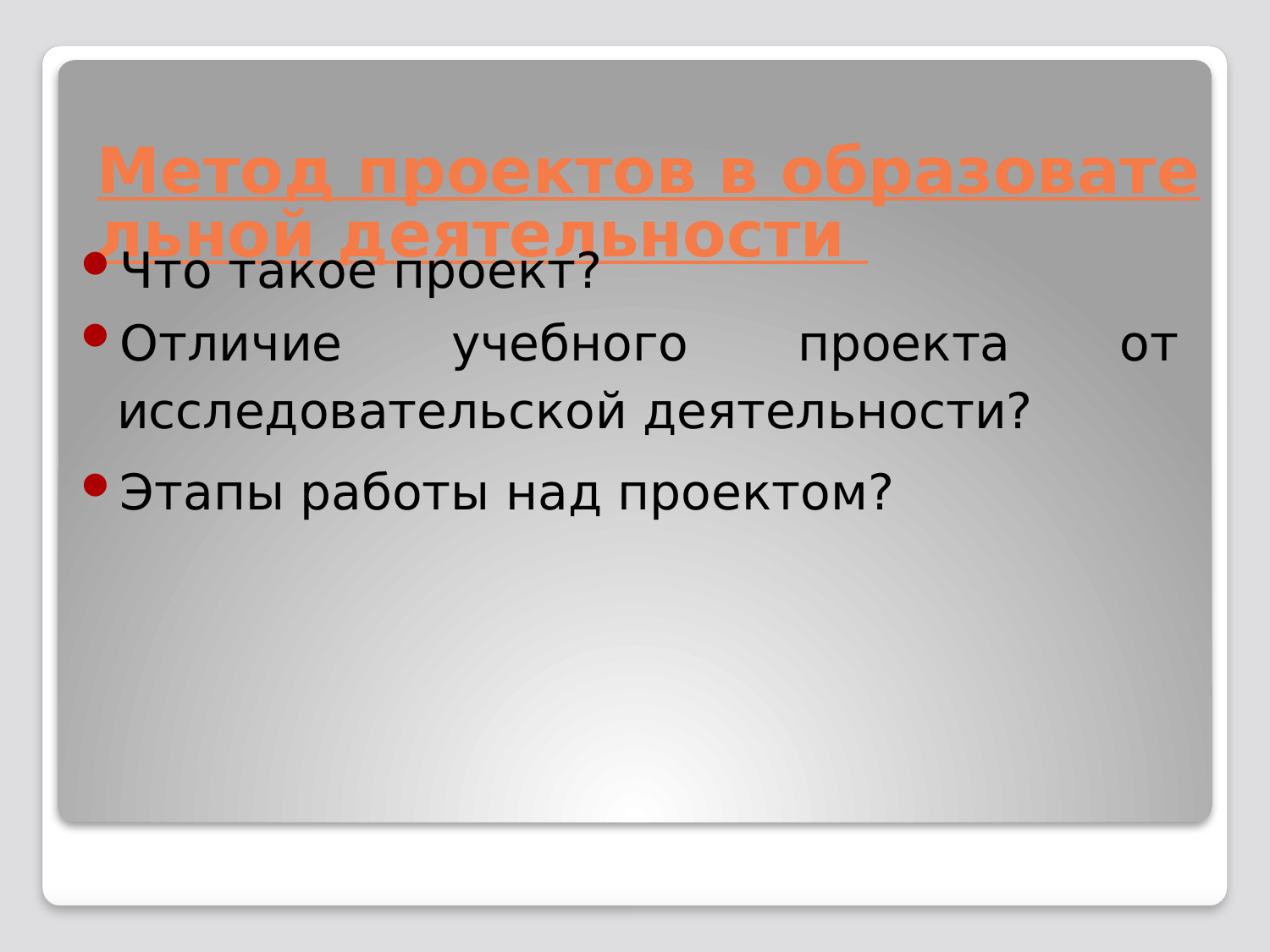

# Метод проектов в образовательной деятельности
Что такое проект?
Отличие учебного проекта от исследовательской деятельности?
Этапы работы над проектом?